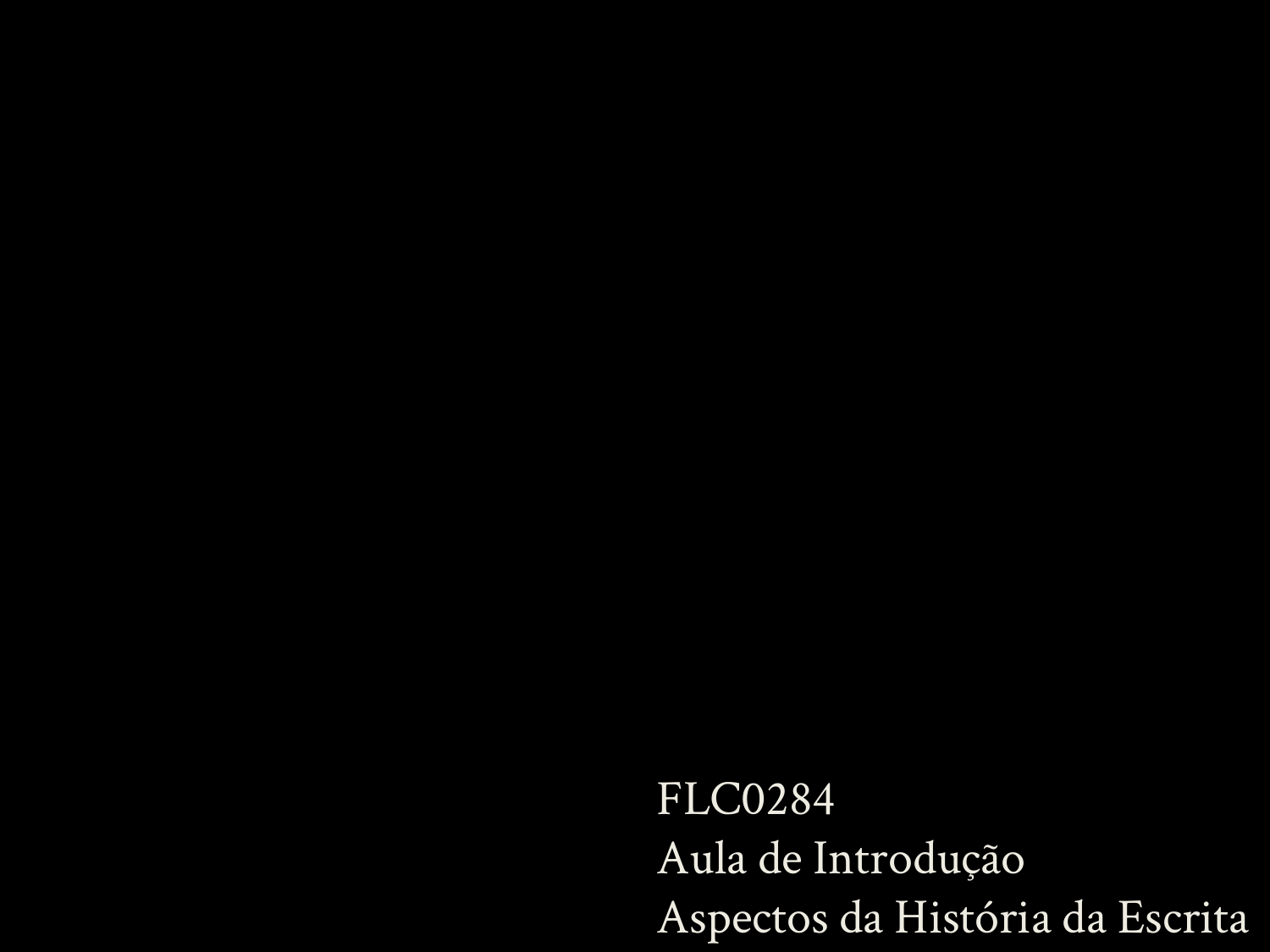

FLC0284
Aula de Introdução
Aspectos da História da Escrita